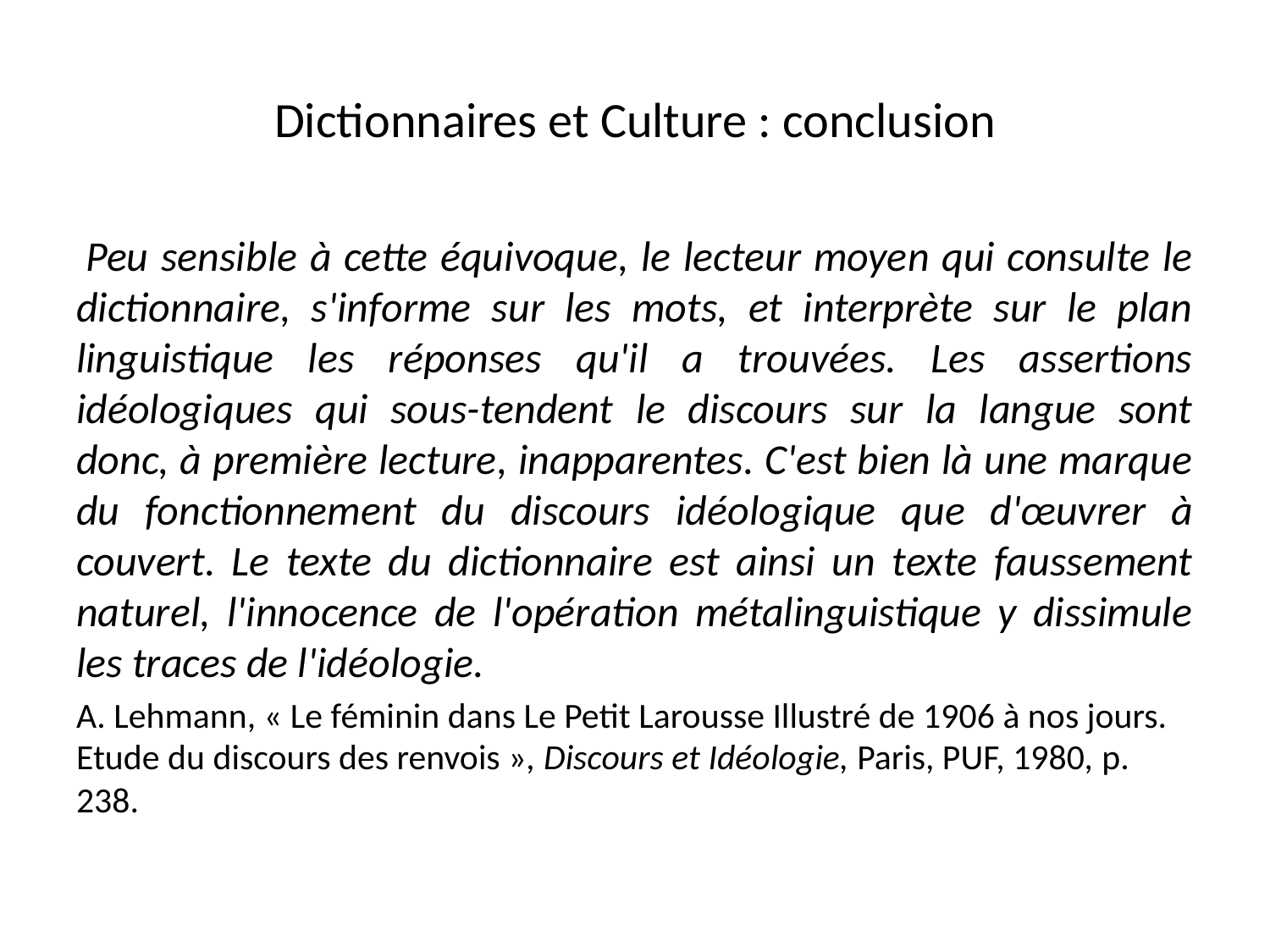

# Dictionnaires et Culture : conclusion
 Peu sensible à cette équivoque, le lecteur moyen qui consulte le dictionnaire, s'informe sur les mots, et interprète sur le plan linguistique les réponses qu'il a trouvées. Les assertions idéologiques qui sous-tendent le discours sur la langue sont donc, à première lecture, inapparentes. C'est bien là une marque du fonctionnement du discours idéologique que d'œuvrer à couvert. Le texte du dictionnaire est ainsi un texte faussement naturel, l'innocence de l'opération métalinguistique y dissimule les traces de l'idéologie.
A. Lehmann, « Le féminin dans Le Petit Larousse Illustré de 1906 à nos jours. Etude du discours des renvois », Discours et Idéologie, Paris, PUF, 1980, p. 238.